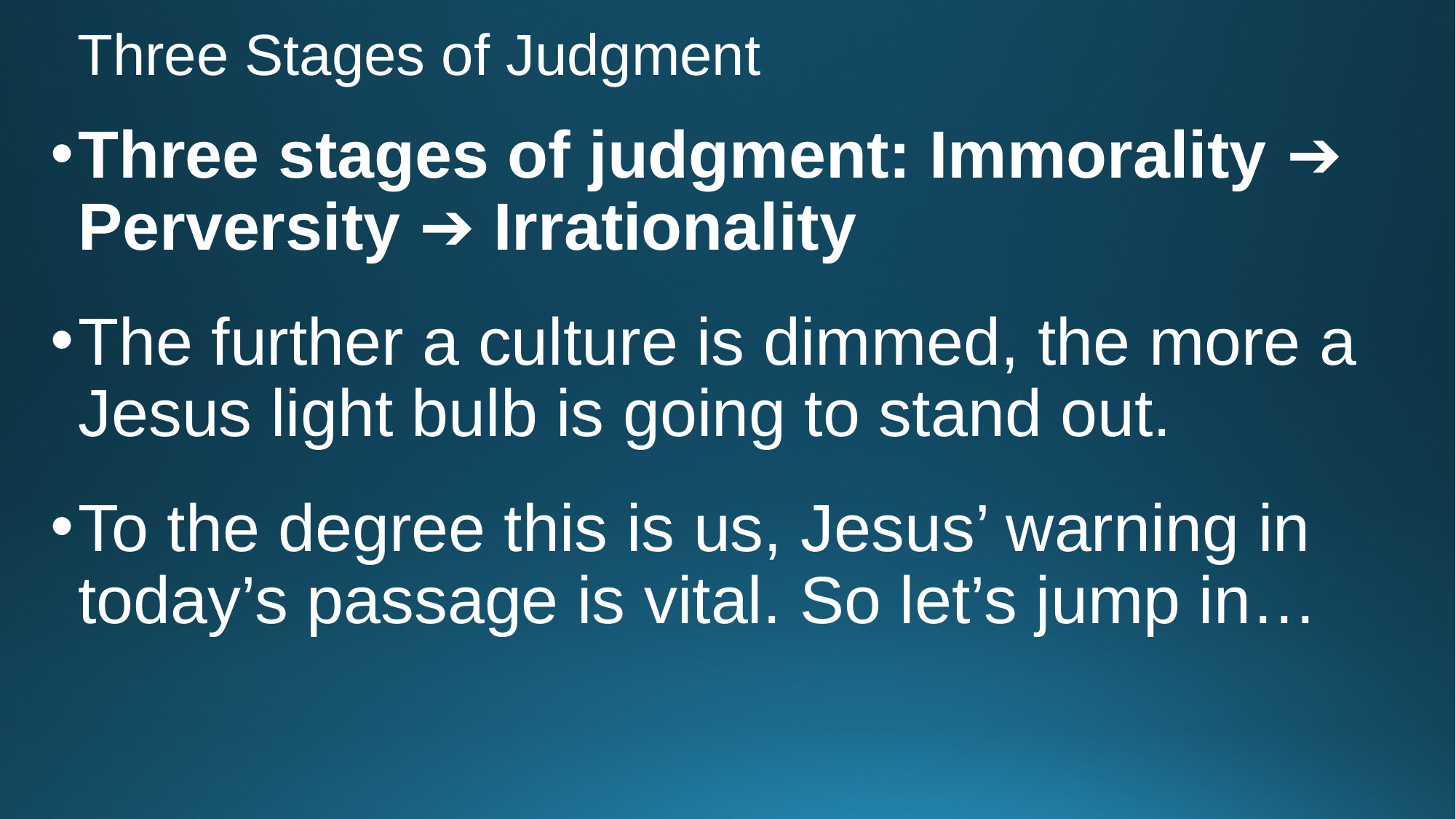

# Three Stages of Judgment
Three stages of judgment: Immorality ➔ Perversity ➔ Irrationality
The further a culture is dimmed, the more a Jesus light bulb is going to stand out.
To the degree this is us, Jesus’ warning in today’s passage is vital. So let’s jump in…